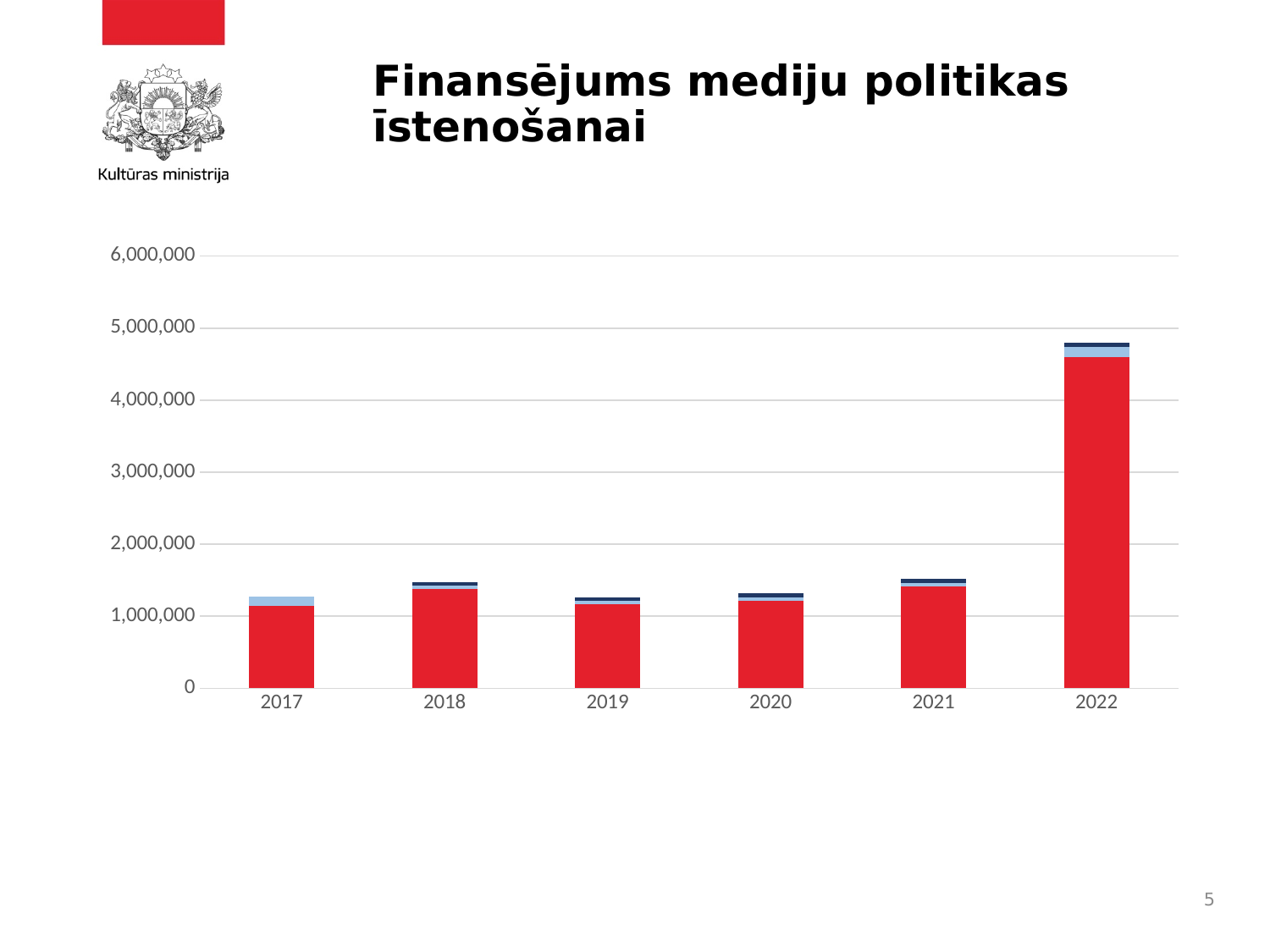

# Finansējums mediju politikas īstenošanai

### Chart

| Category | MAF | Medijpratība, pētījumi u.c. | Mediju ombuds |
|---|---|---|---|
| 2017 | 1140000.0 | 130248.0 | 0.0 |
| 2018 | 1381746.0 | 40218.0 | 53254.0 |
| 2019 | 1167155.0 | 44309.0 | 53254.0 |
| 2020 | 1217155.0 | 44309.0 | 53254.0 |
| 2021 | 1417155.0 | 44309.0 | 53254.0 |
| 2022 | 4599558.0 | 140309.0 | 53254.0 |
5